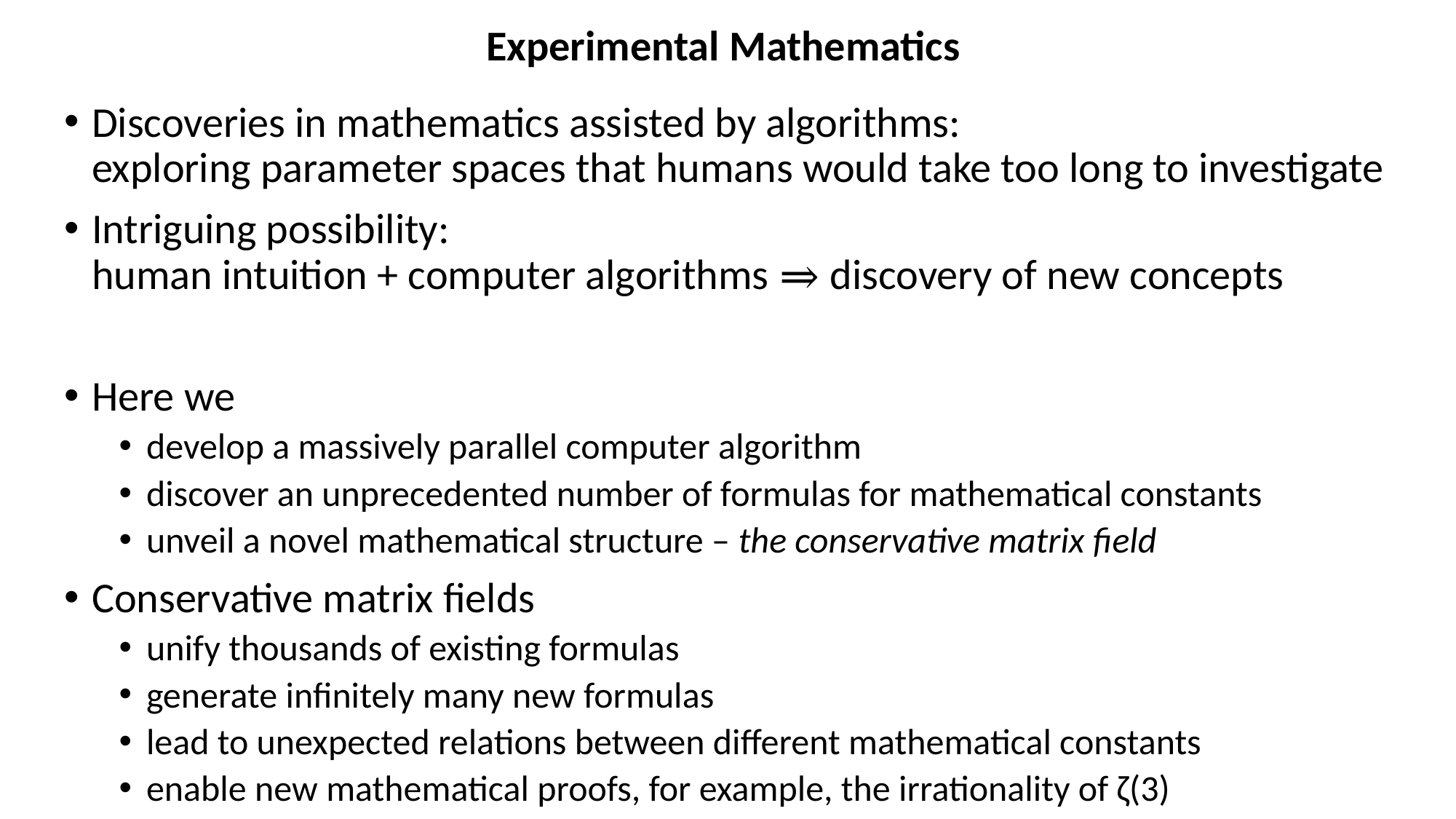

Experimental Mathematics
Discoveries in mathematics assisted by algorithms:
exploring parameter spaces that humans would take too long to investigate
Intriguing possibility:
human intuition + computer algorithms ⇒ discovery of new concepts

Here we
develop a massively parallel computer algorithm
discover an unprecedented number of formulas for mathematical constants
unveil a novel mathematical structure – the conservative matrix field
Conservative matrix fields
unify thousands of existing formulas
generate infinitely many new formulas
lead to unexpected relations between different mathematical constants
enable new mathematical proofs, for example, the irrationality of ζ(3)